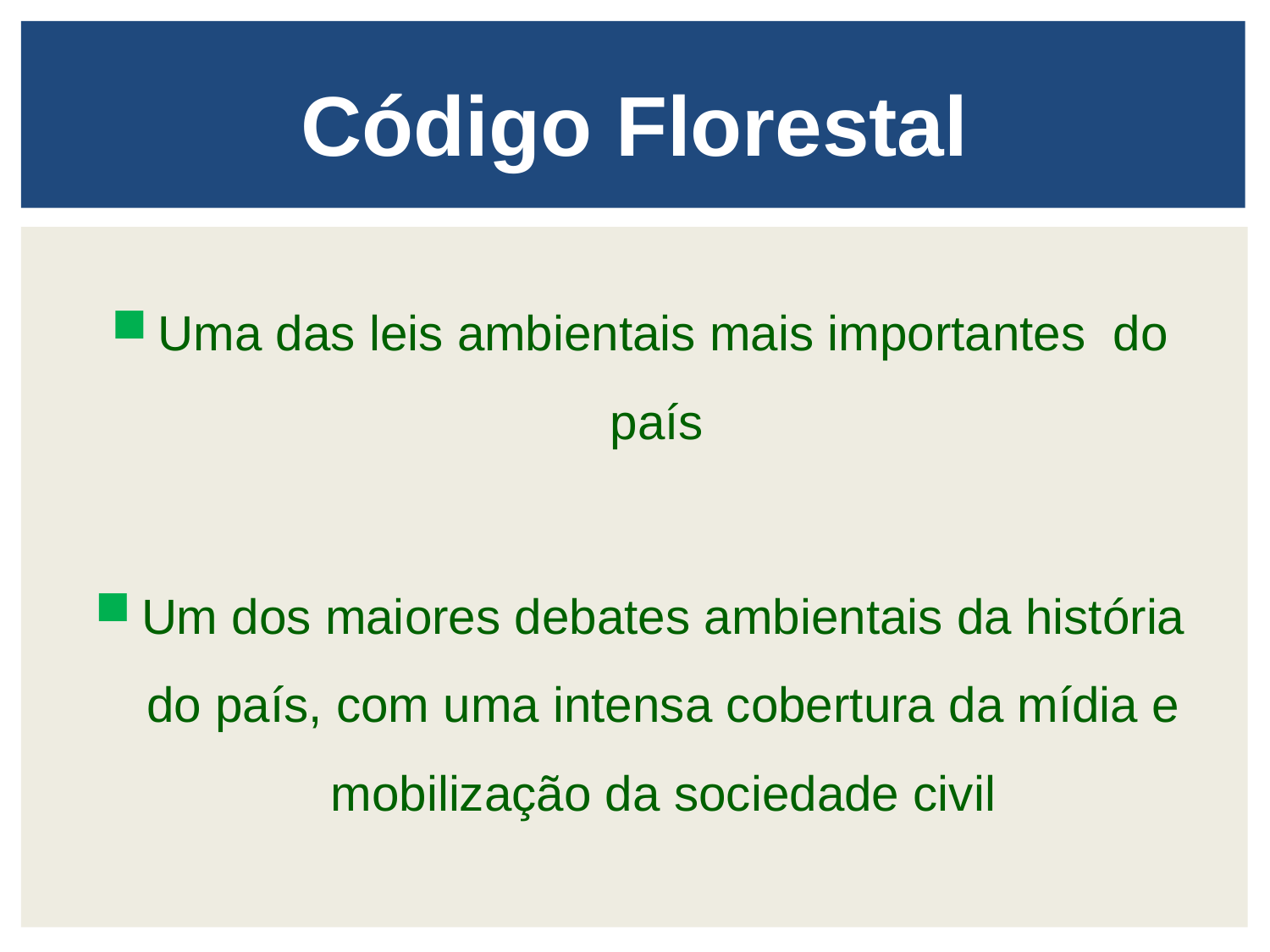

Código Florestal
Uma das leis ambientais mais importantes  do país

Um dos maiores debates ambientais da história do país, com uma intensa cobertura da mídia e mobilização da sociedade civil